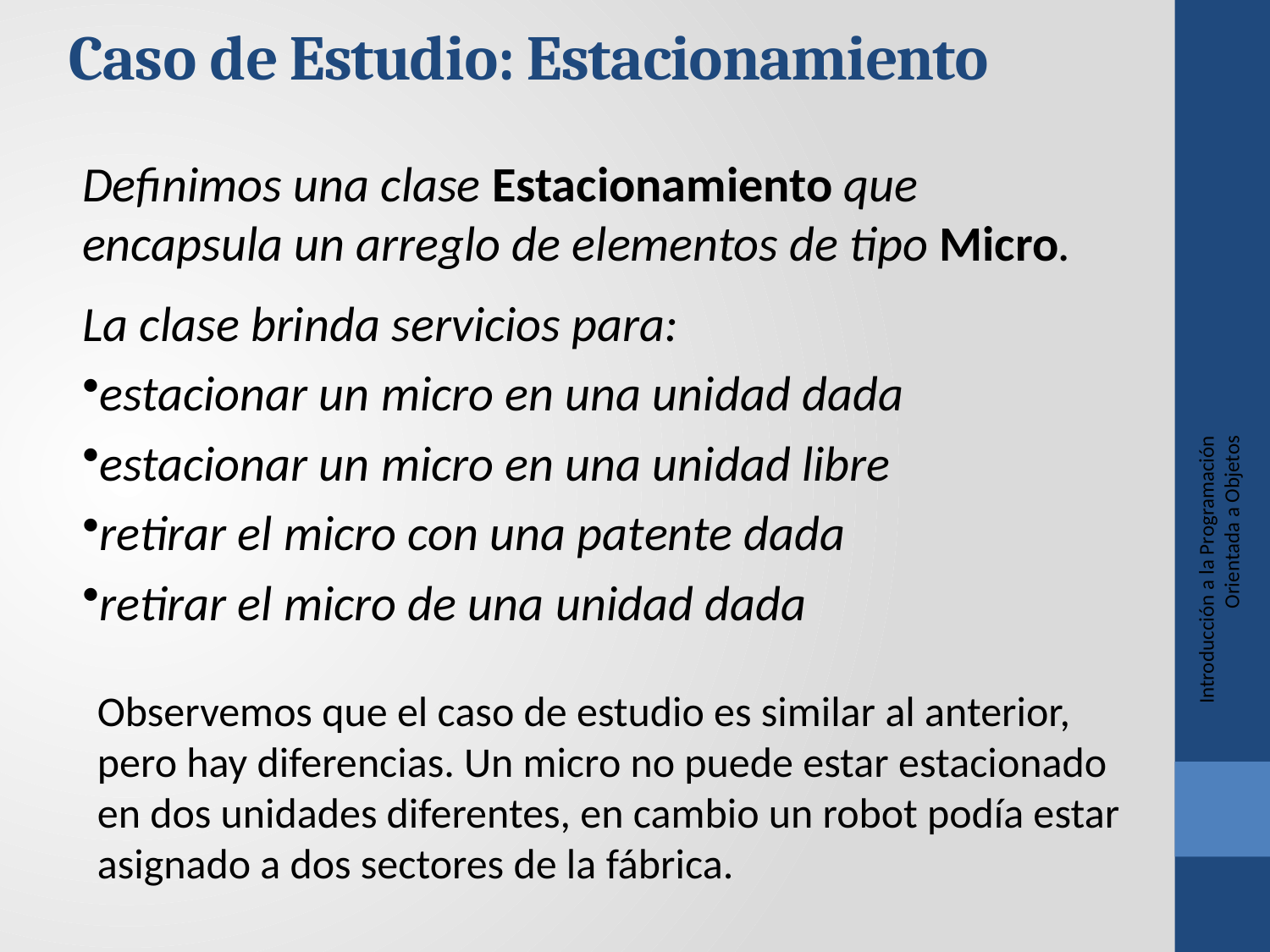

Caso de Estudio: Estacionamiento
Definimos una clase Estacionamiento que encapsula un arreglo de elementos de tipo Micro.
La clase brinda servicios para:
estacionar un micro en una unidad dada
estacionar un micro en una unidad libre
retirar el micro con una patente dada
retirar el micro de una unidad dada
Introducción a la Programación Orientada a Objetos
Observemos que el caso de estudio es similar al anterior, pero hay diferencias. Un micro no puede estar estacionado en dos unidades diferentes, en cambio un robot podía estar asignado a dos sectores de la fábrica.